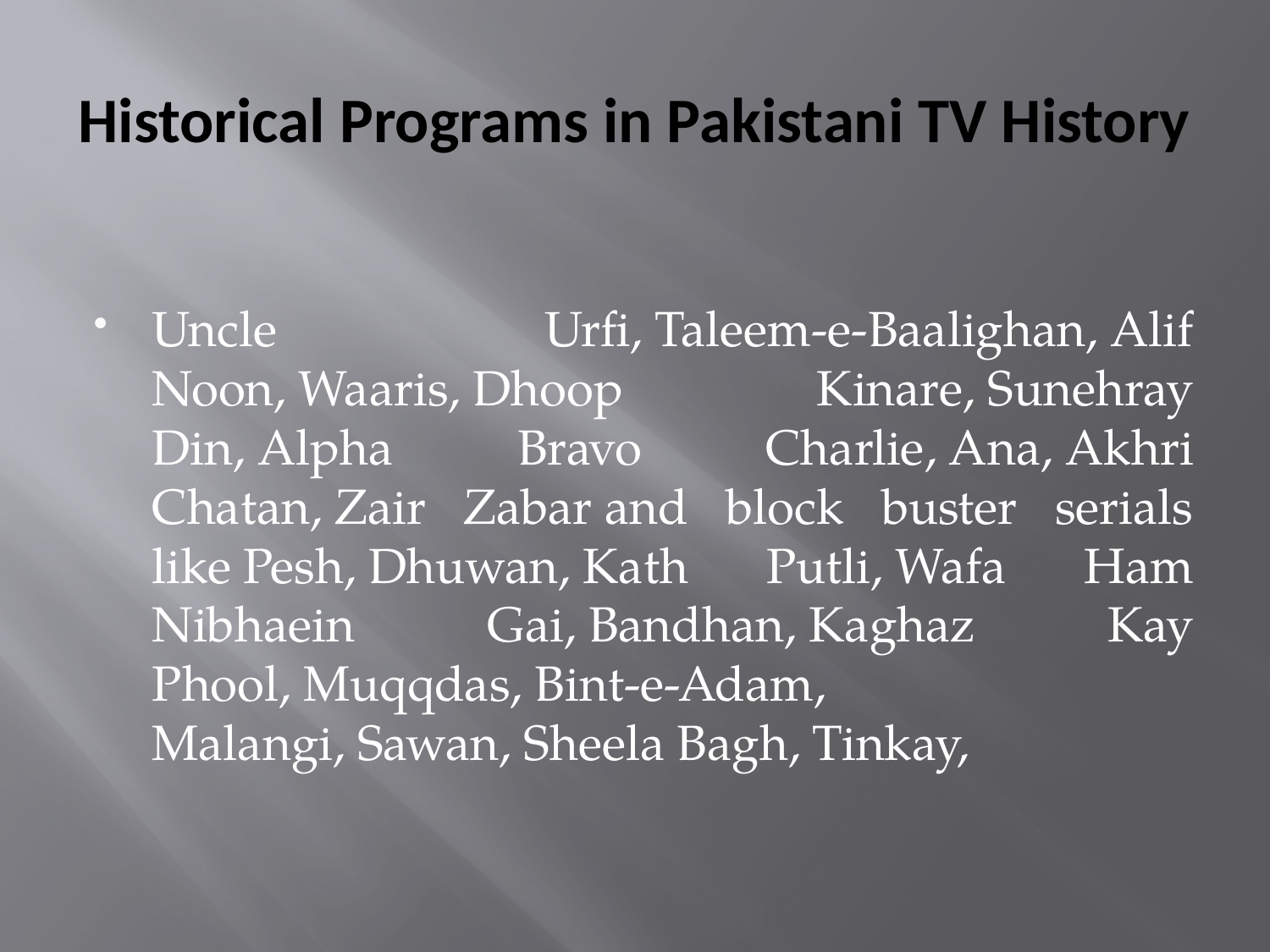

# Historical Programs in Pakistani TV History

Uncle Urfi, Taleem-e-Baalighan, Alif Noon, Waaris, Dhoop Kinare, Sunehray Din, Alpha Bravo Charlie, Ana, Akhri Chatan, Zair Zabar and block buster serials like Pesh, Dhuwan, Kath Putli, Wafa Ham Nibhaein Gai, Bandhan, Kaghaz Kay Phool, Muqqdas, Bint-e-Adam, Malangi, Sawan, Sheela Bagh, Tinkay,